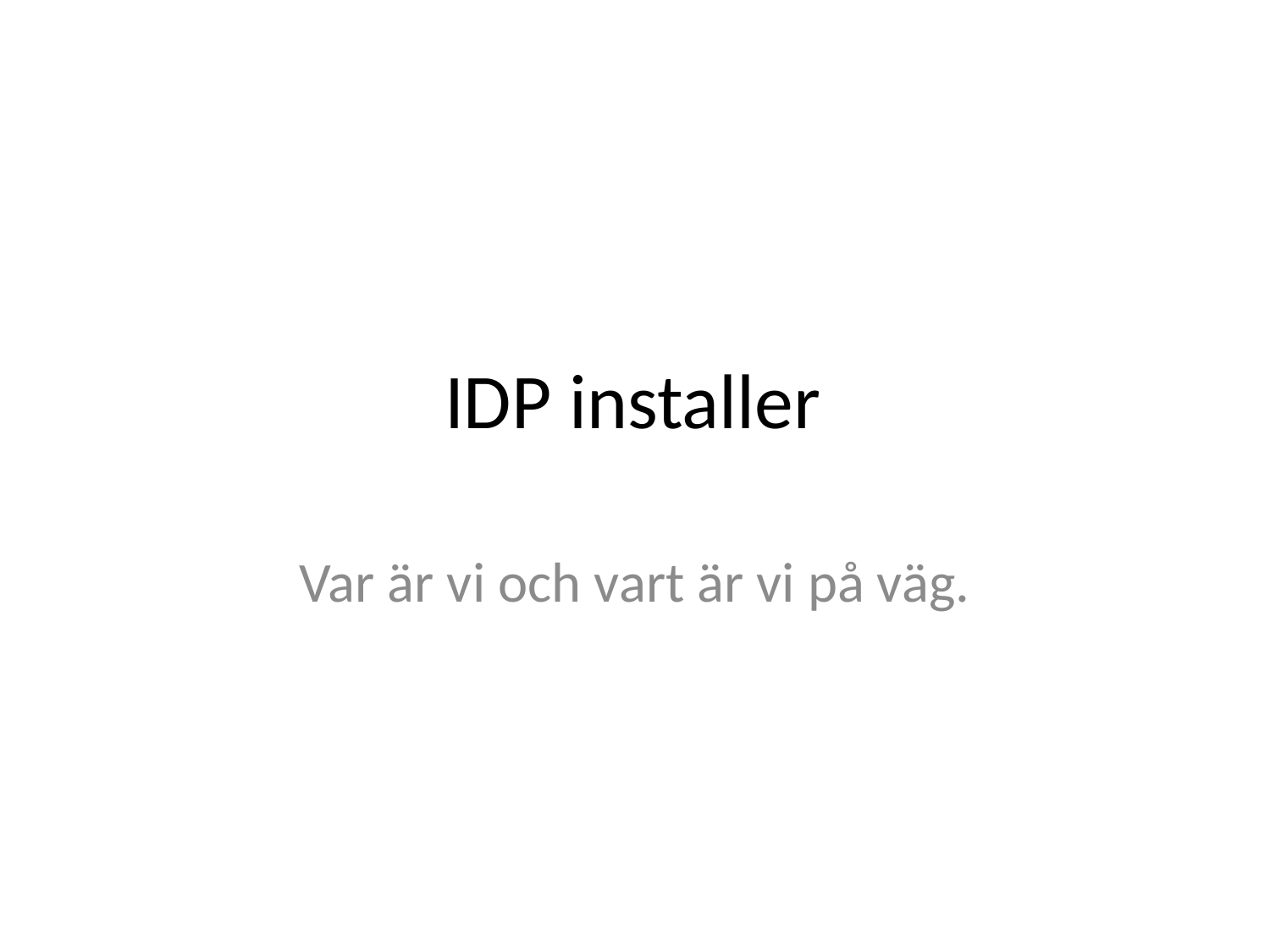

# IDP installer
Var är vi och vart är vi på väg.